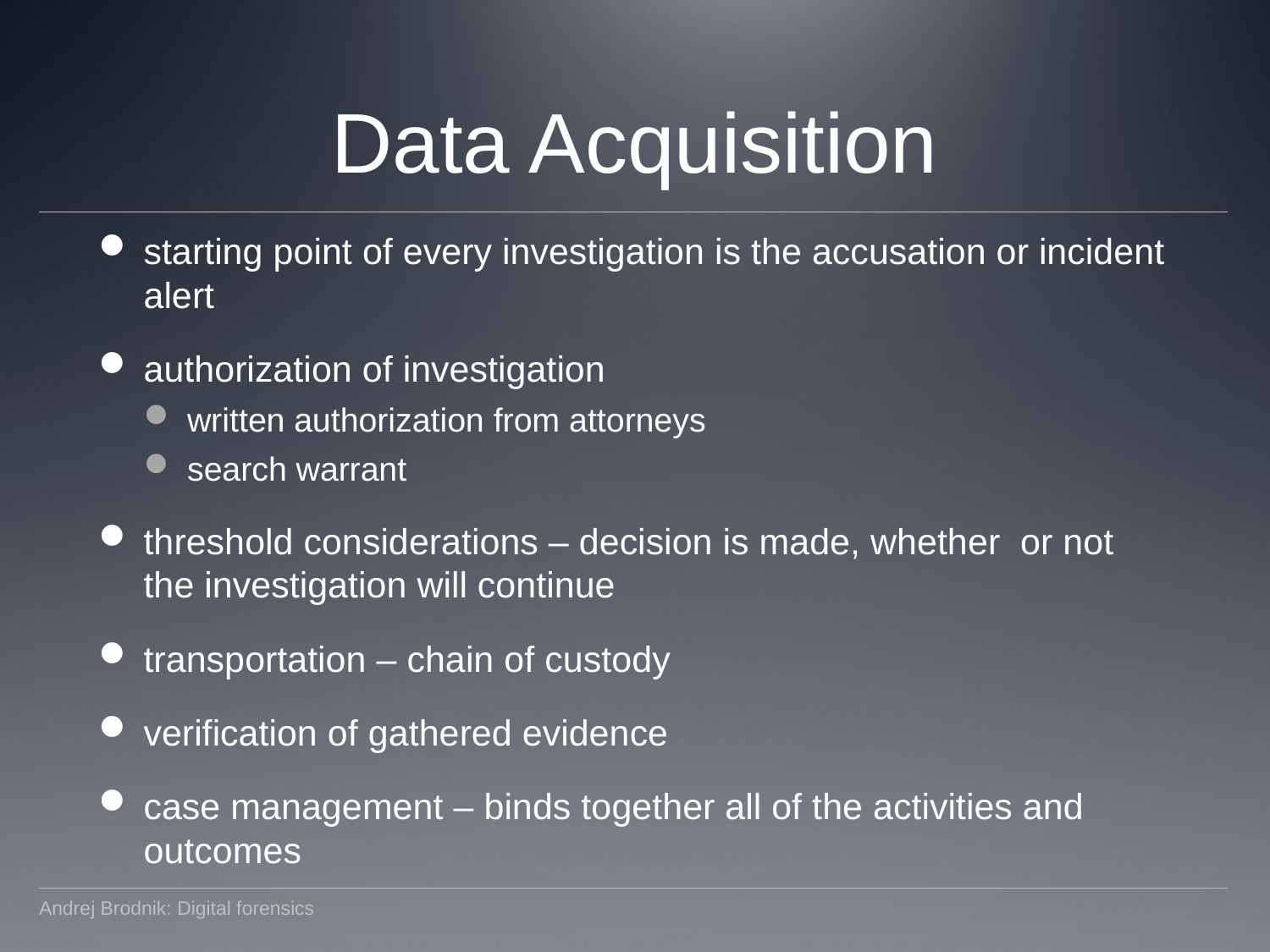

# Data Acquisition
starting point of every investigation is the accusation or incident alert
authorization of investigation
written authorization from attorneys
search warrant
threshold considerations – decision is made, whether  or not the investigation will continue
transportation – chain of custody
verification of gathered evidence
case management – binds together all of the activities and outcomes
Andrej Brodnik: Digital forensics